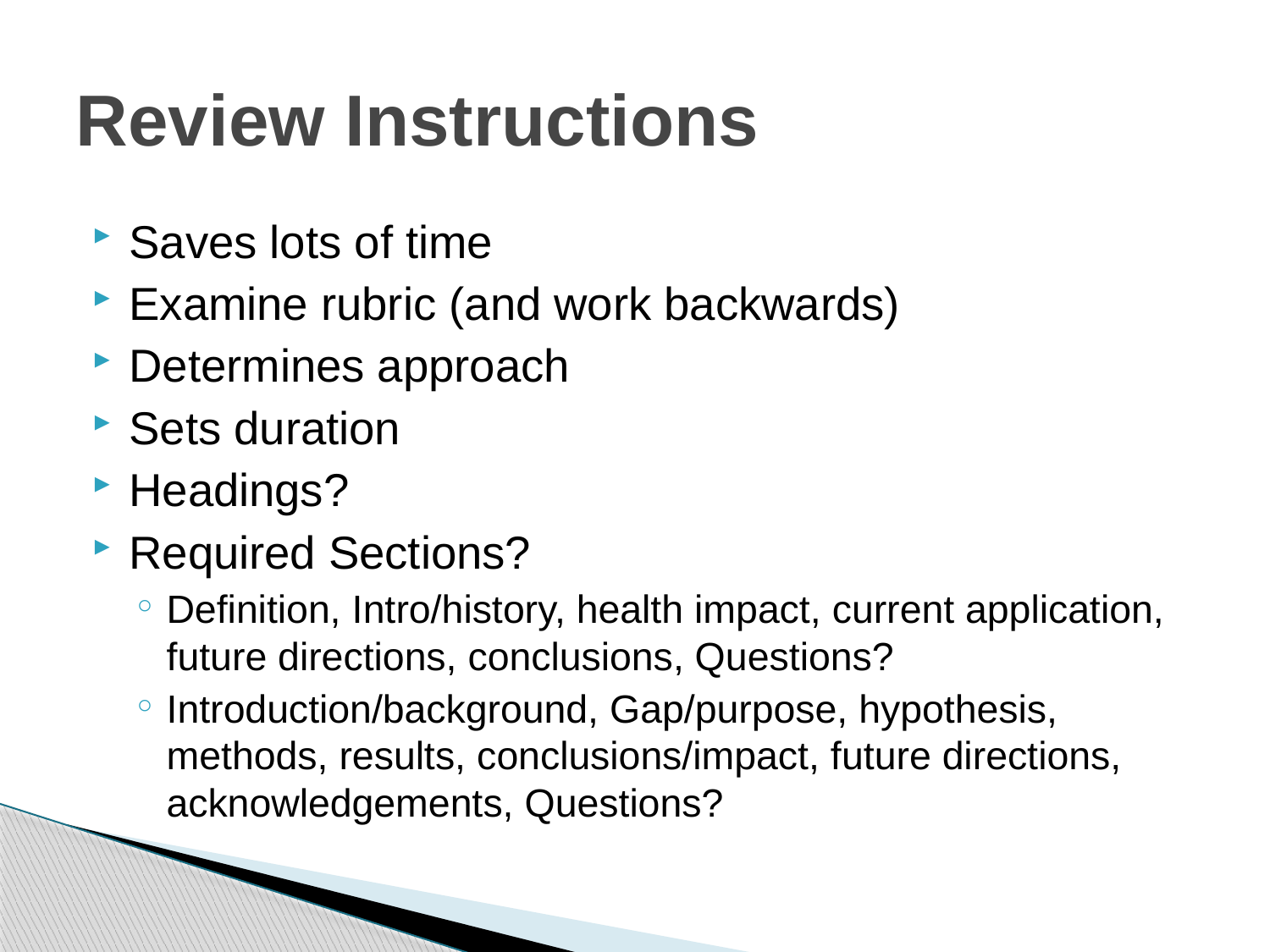

# Review Instructions
Saves lots of time
Examine rubric (and work backwards)
Determines approach
Sets duration
Headings?
Required Sections?
Definition, Intro/history, health impact, current application, future directions, conclusions, Questions?
Introduction/background, Gap/purpose, hypothesis, methods, results, conclusions/impact, future directions, acknowledgements, Questions?